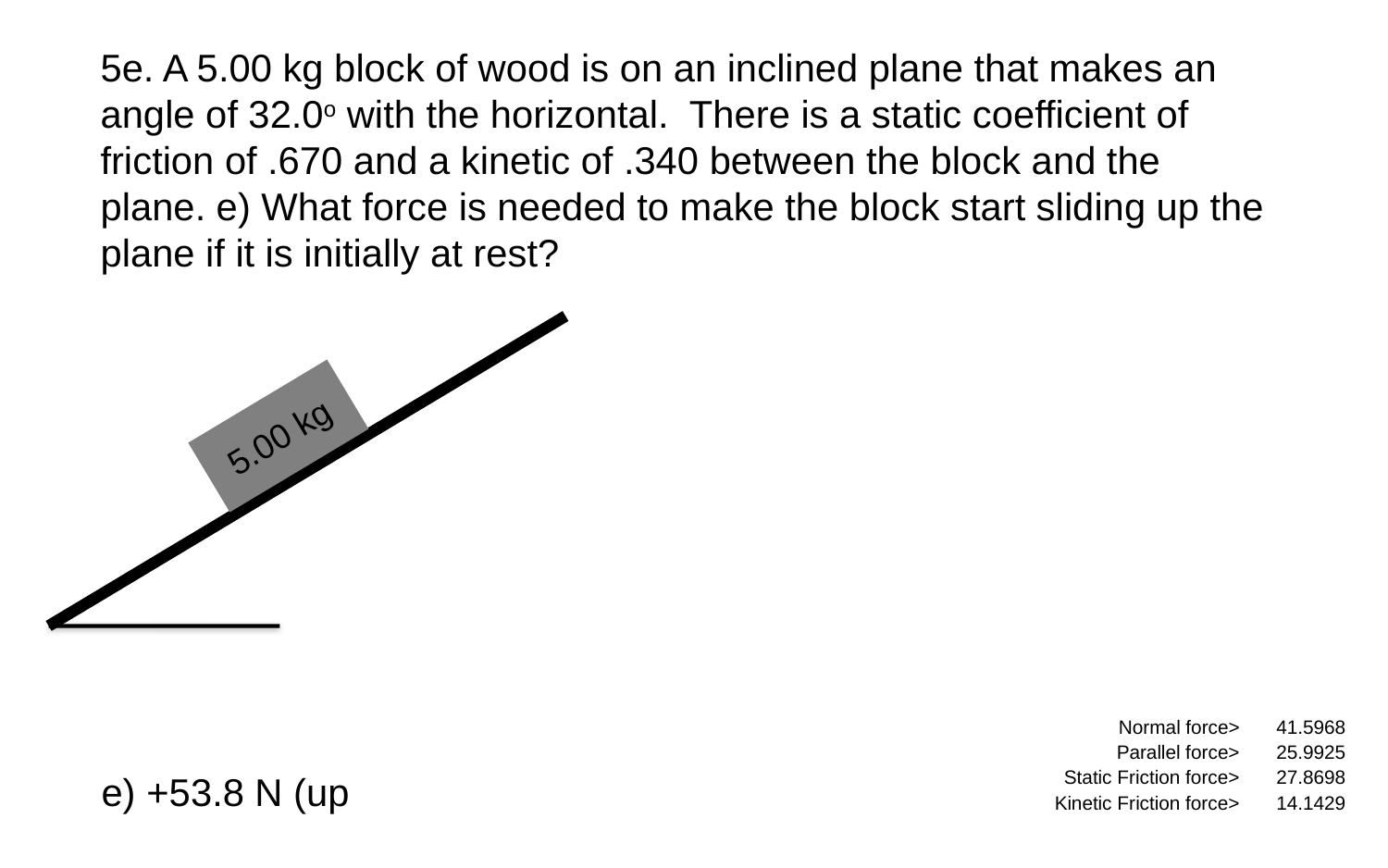

5e. A 5.00 kg block of wood is on an inclined plane that makes an angle of 32.0o with the horizontal.  There is a static coefficient of friction of .670 and a kinetic of .340 between the block and the plane. e) What force is needed to make the block start sliding up the plane if it is initially at rest?

5.00 kg

| Normal force> | 41.5968 |
| --- | --- |
| Parallel force> | 25.9925 |
| Static Friction force> | 27.8698 |
| Kinetic Friction force> | 14.1429 |
e) +53.8 N (up